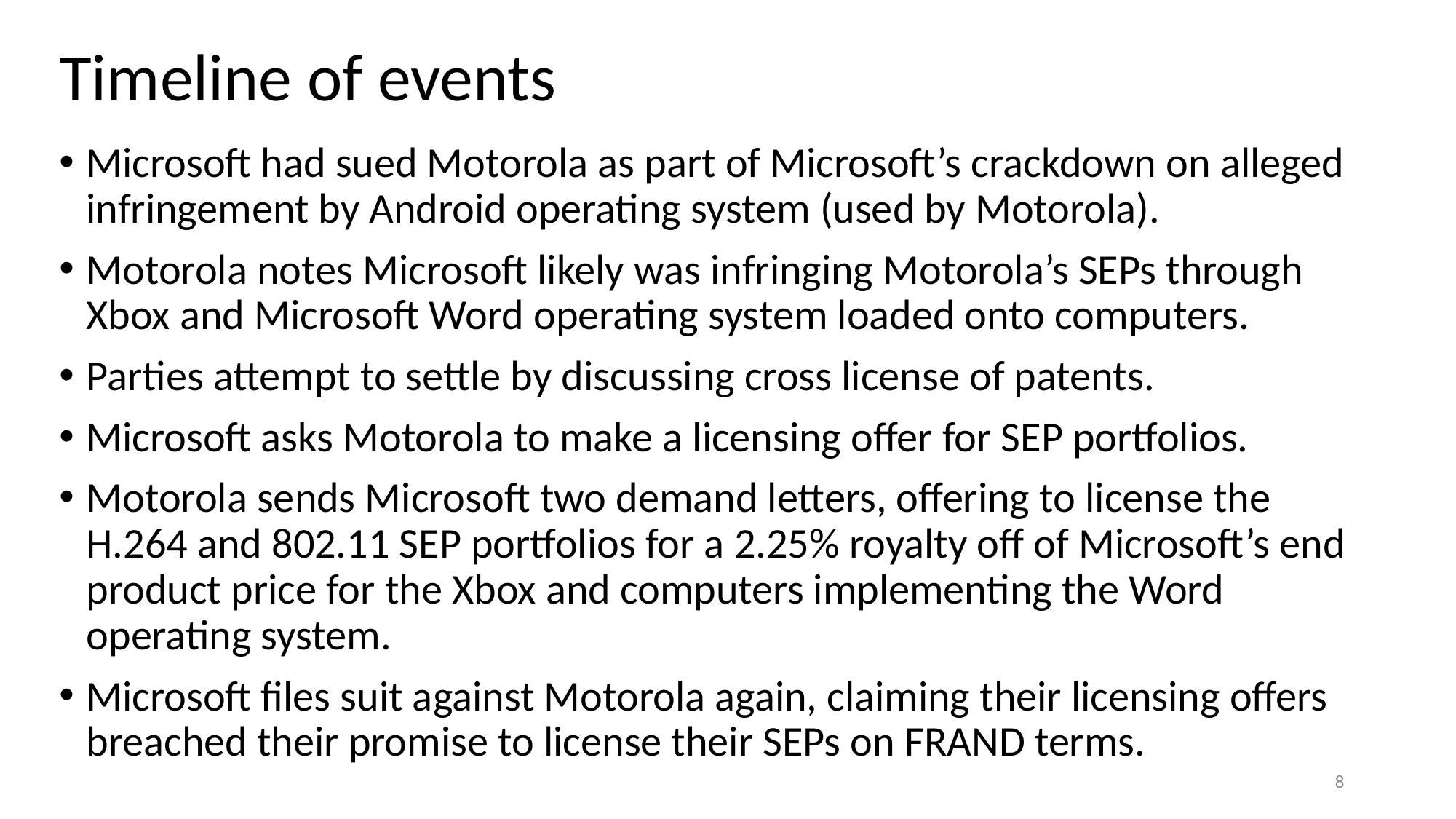

# Timeline of events
Microsoft had sued Motorola as part of Microsoft’s crackdown on alleged infringement by Android operating system (used by Motorola).
Motorola notes Microsoft likely was infringing Motorola’s SEPs through Xbox and Microsoft Word operating system loaded onto computers.
Parties attempt to settle by discussing cross license of patents.
Microsoft asks Motorola to make a licensing offer for SEP portfolios.
Motorola sends Microsoft two demand letters, offering to license the H.264 and 802.11 SEP portfolios for a 2.25% royalty off of Microsoft’s end product price for the Xbox and computers implementing the Word operating system.
Microsoft files suit against Motorola again, claiming their licensing offers breached their promise to license their SEPs on FRAND terms.

8